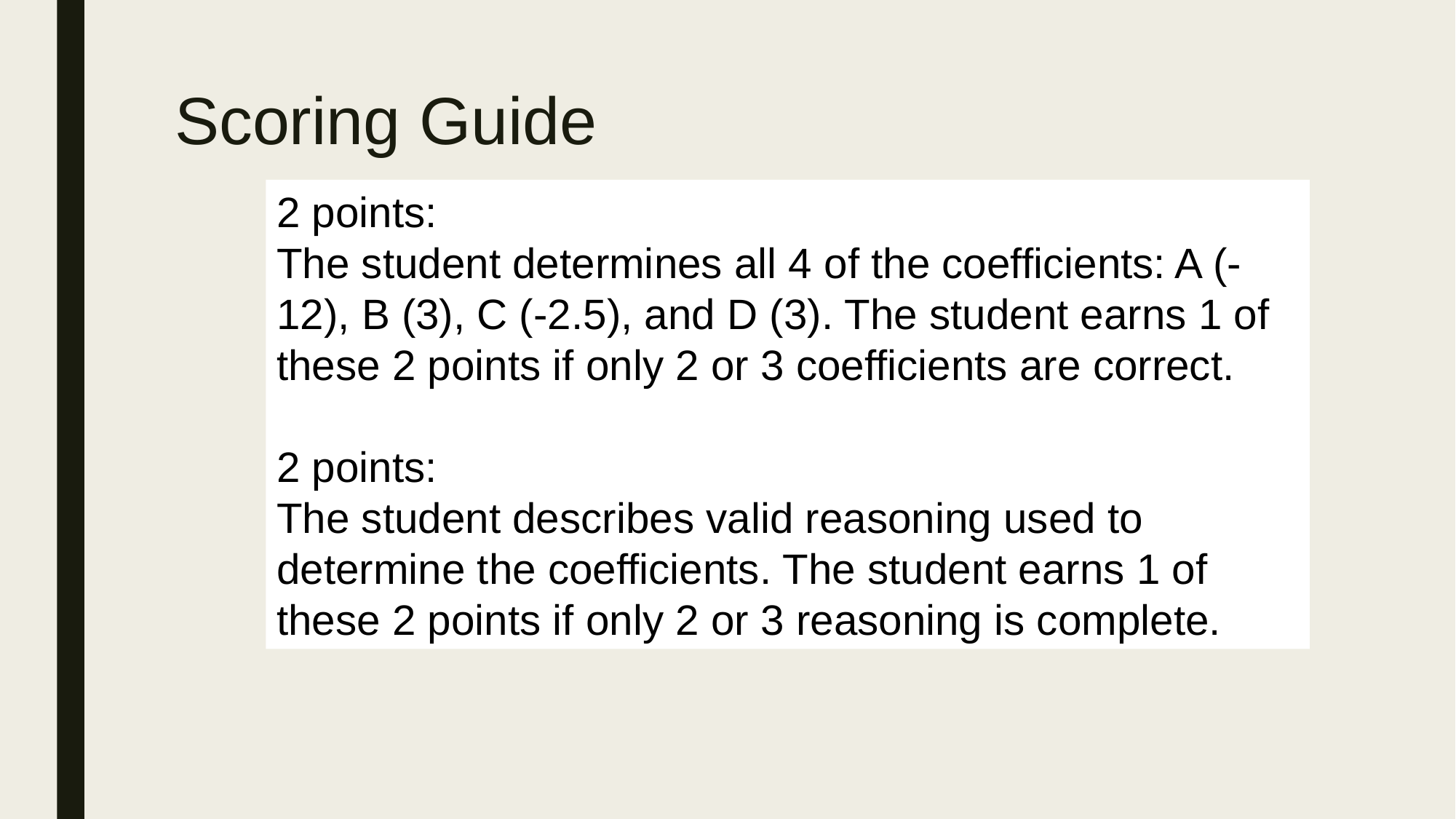

# Scoring Guide
2 points:
The student determines all 4 of the coefficients: A (‐12), B (3), C (‐2.5), and D (3). The student earns 1 of these 2 points if only 2 or 3 coefficients are correct.

2 points:
The student describes valid reasoning used to determine the coefficients. The student earns 1 of these 2 points if only 2 or 3 reasoning is complete.